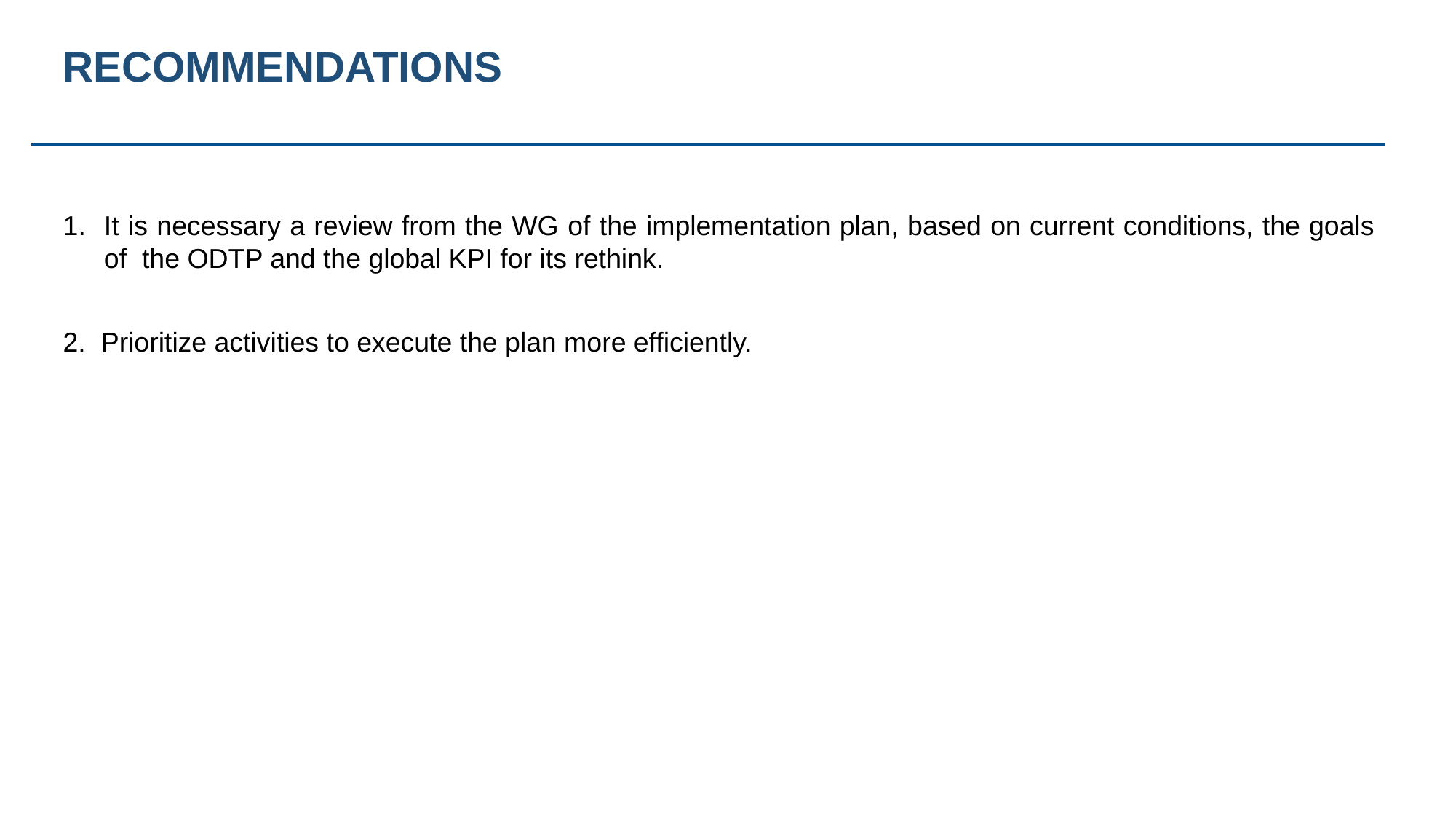

# RECOMMENDATIONS

It is necessary a review from the WG of the implementation plan, based on current conditions, the goals of  the ODTP and the global KPI for its rethink.

2.  Prioritize activities to execute the plan more efficiently.